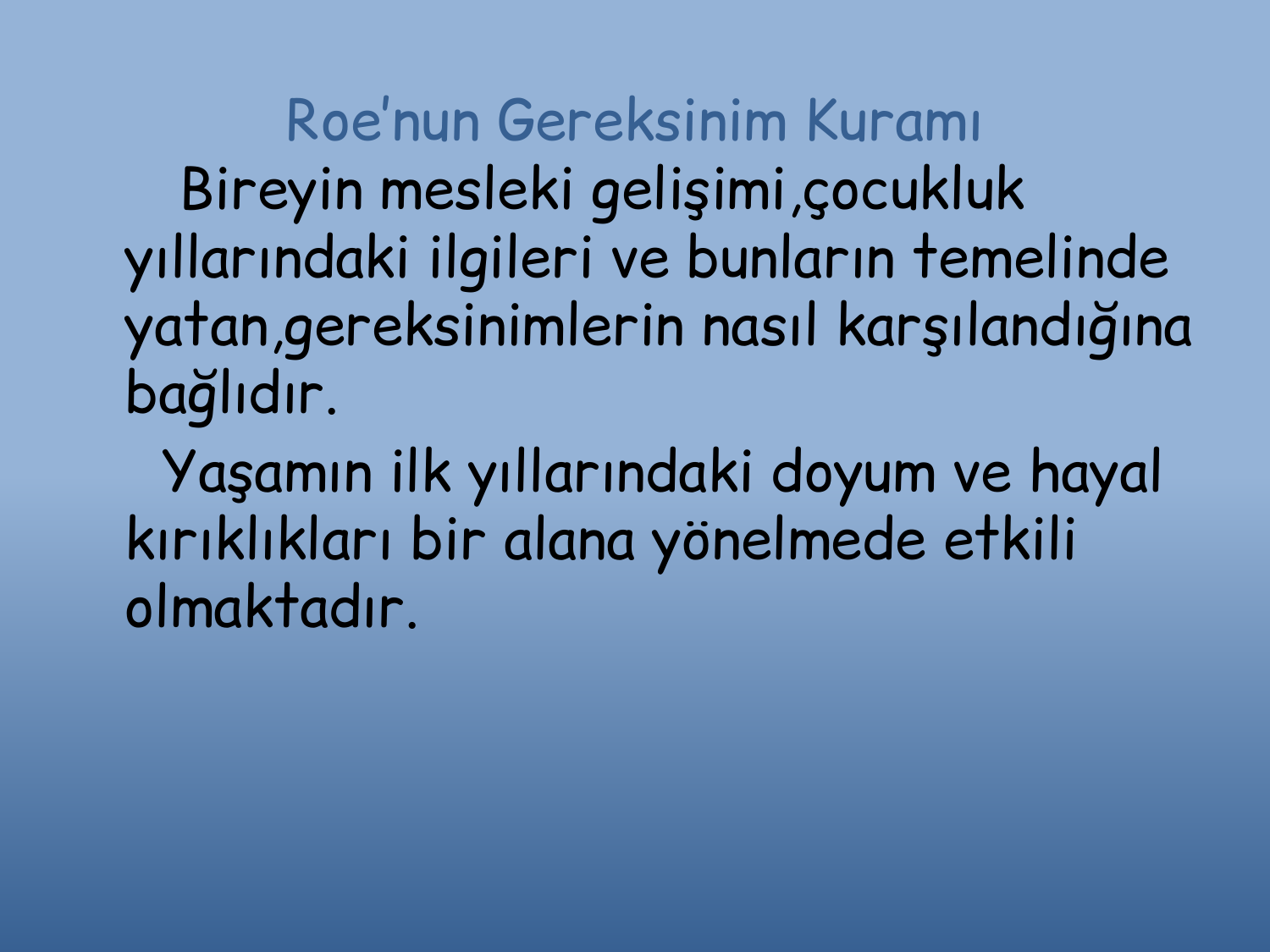

# Roe’nun Gereksinim Kuramı
      Bireyin mesleki gelişimi,çocukluk yıllarındaki ilgileri ve bunların temelinde yatan,gereksinimlerin nasıl karşılandığına bağlıdır.
     Yaşamın ilk yıllarındaki doyum ve hayal kırıklıkları bir alana yönelmede etkili olmaktadır.